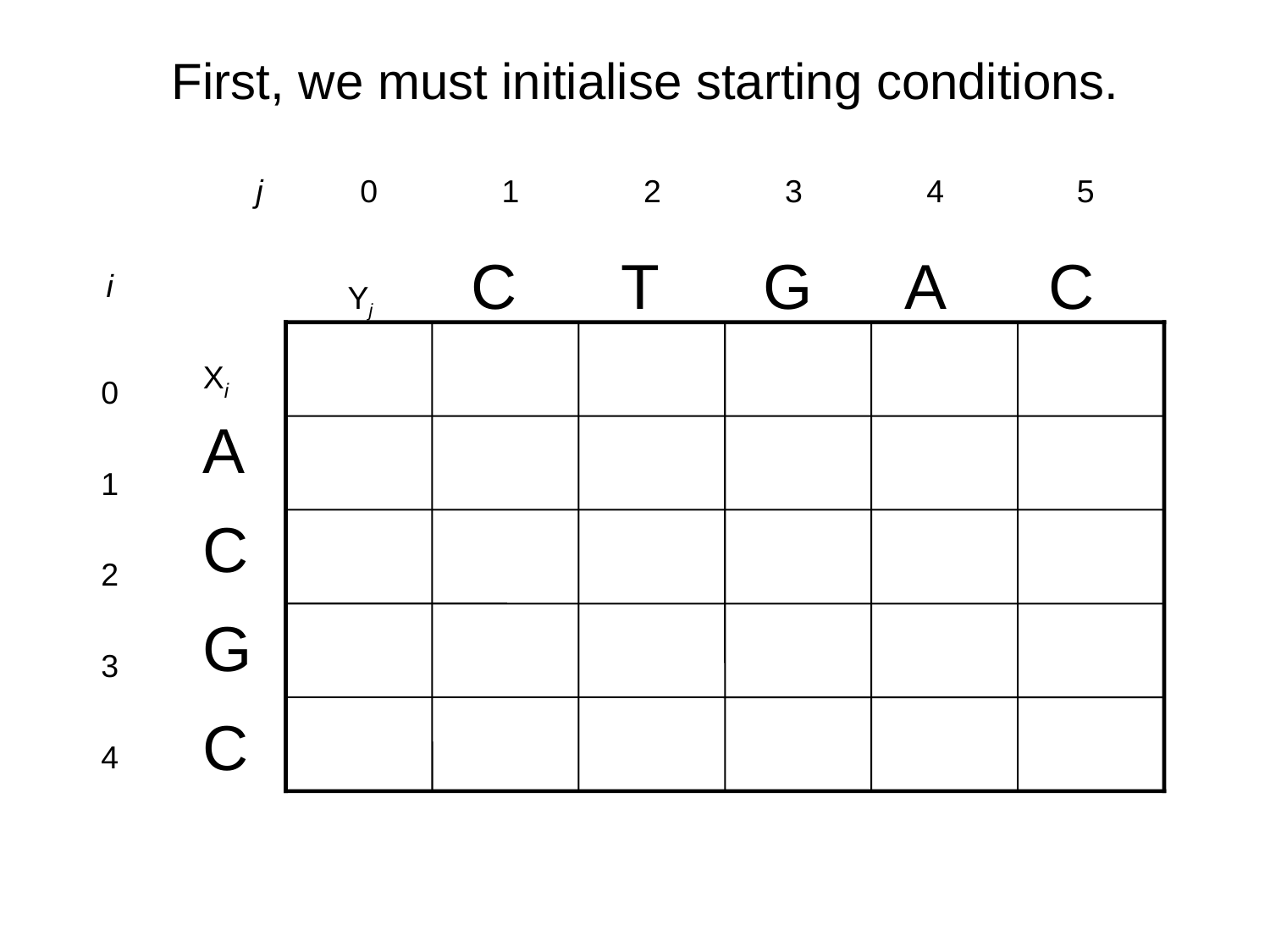

# First, we must initialise starting conditions.
j           0              1              2              3              4               5
i
0
1
2
3
4
  Yj           C      T	   G	    A      C

Xi
A
C
GC